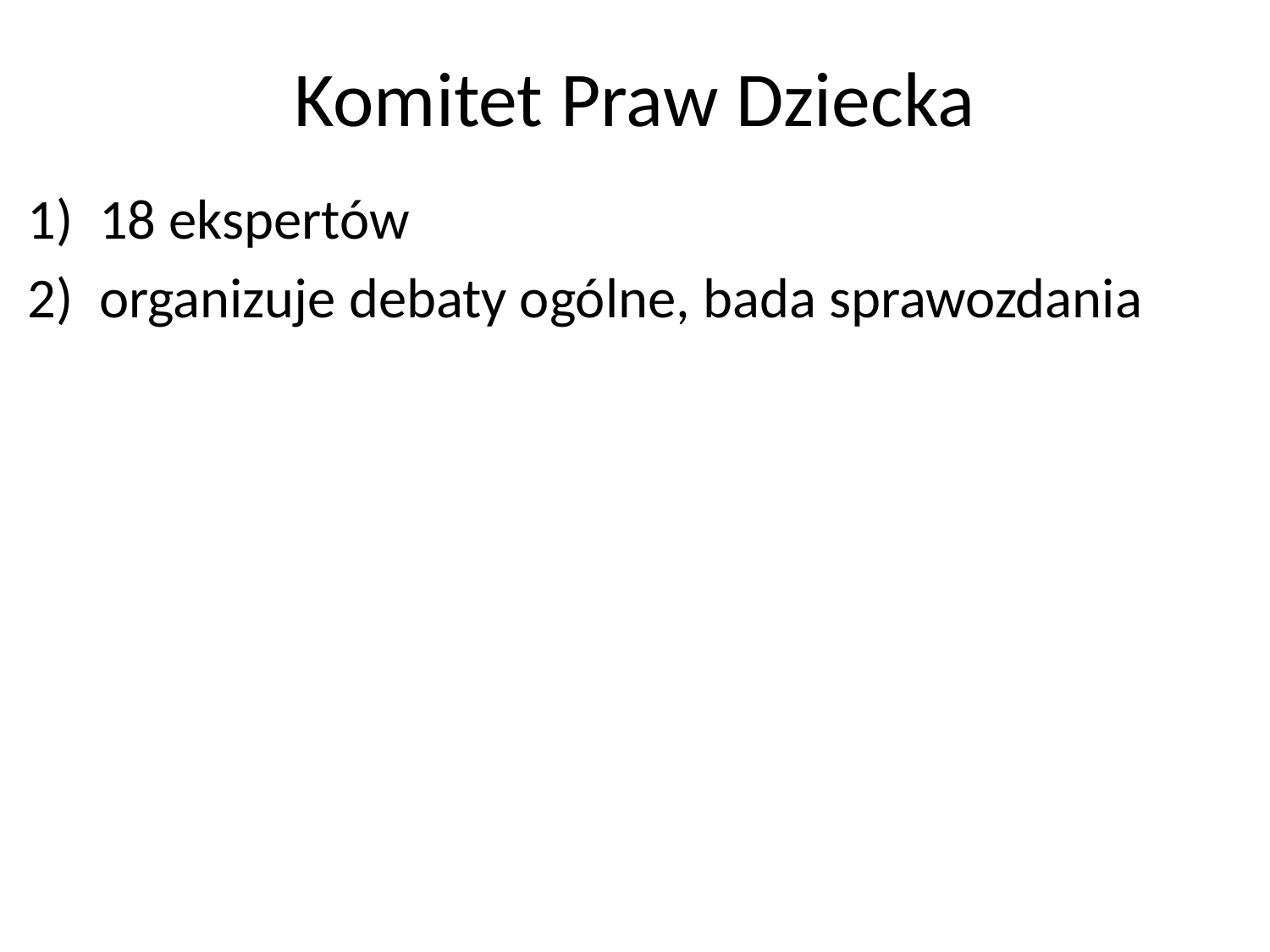

# Komitet Praw Dziecka
18 ekspertów
organizuje debaty ogólne, bada sprawozdania